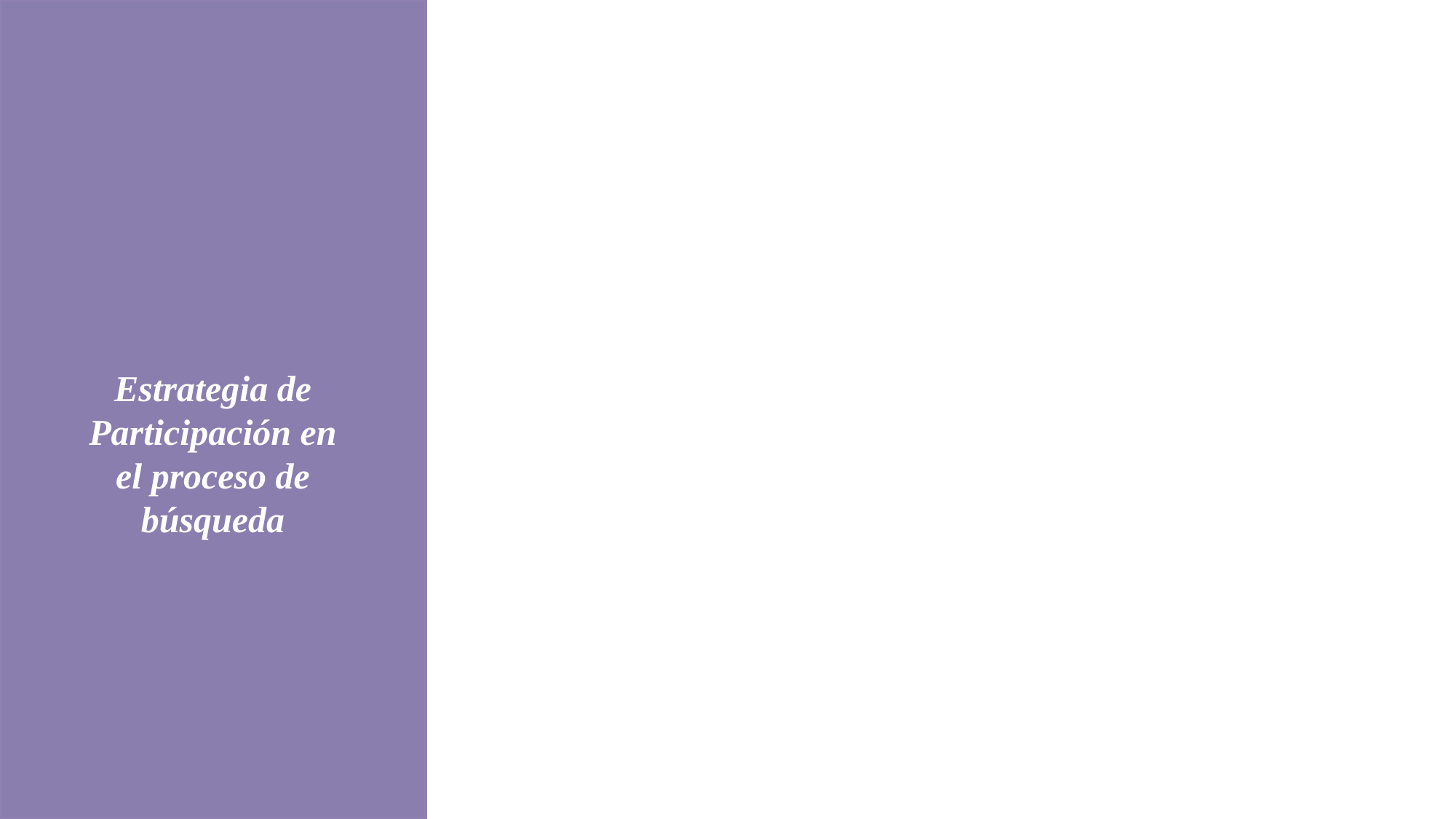

Estrategia de Participación en el proceso de búsqueda